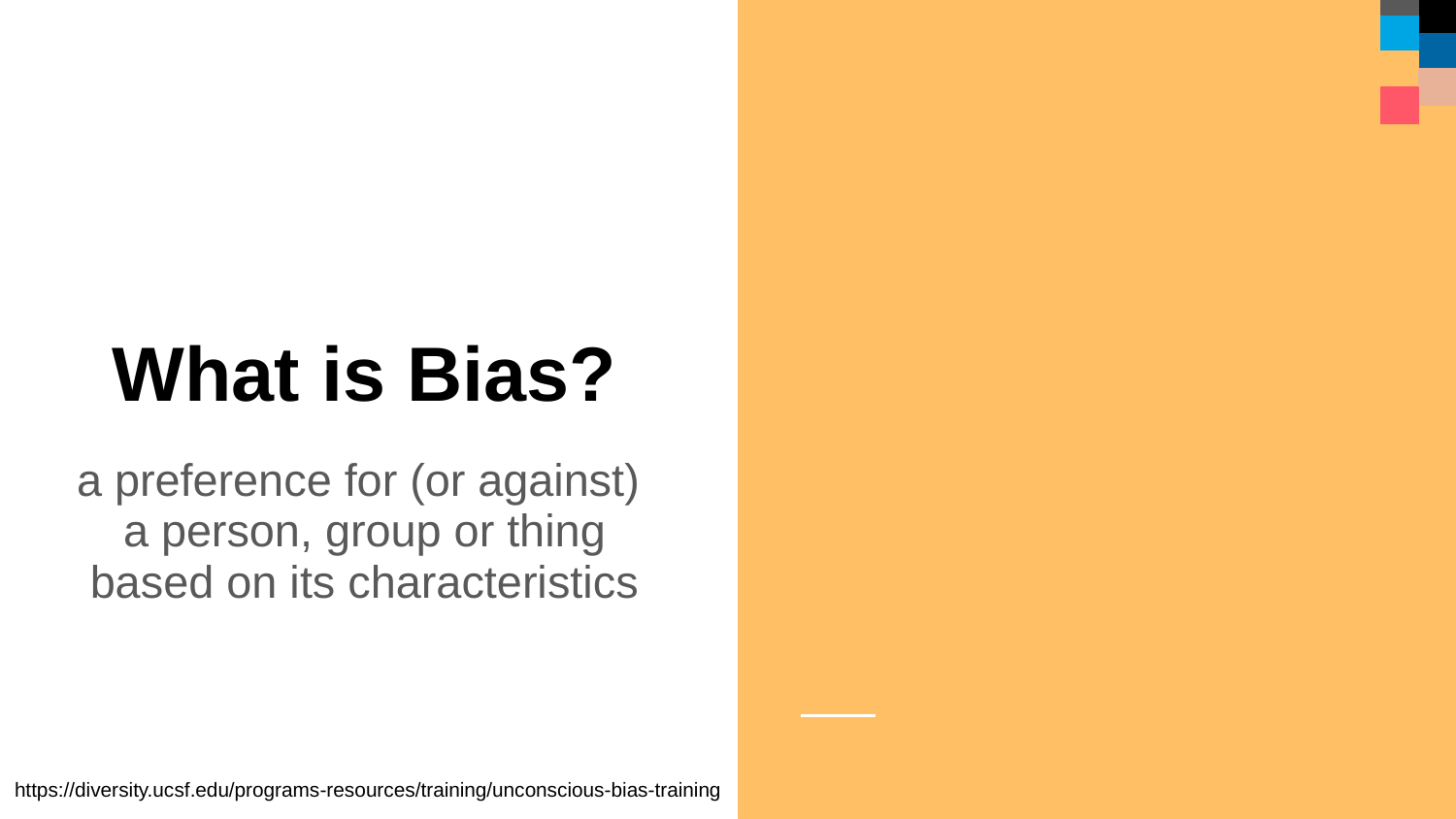

# What is Bias?
a preference for (or against)
a person, group or thing based on its characteristics
https://diversity.ucsf.edu/programs-resources/training/unconscious-bias-training